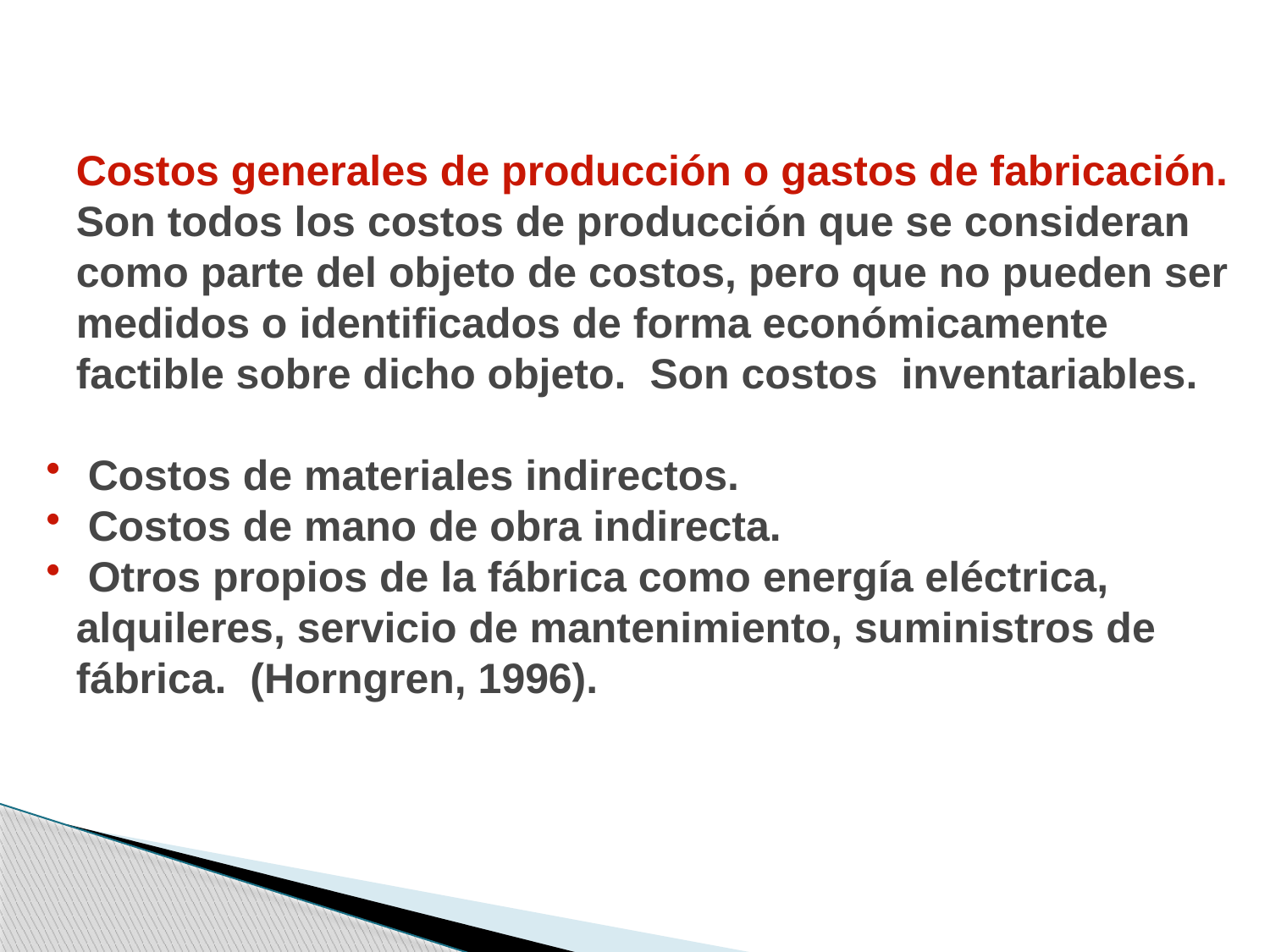

Costos generales de producción o gastos de fabricación.  Son todos los costos de producción que se consideran como parte del objeto de costos, pero que no pueden ser medidos o identificados de forma económicamente factible sobre dicho objeto.  Son costos  inventariables.

 Costos de materiales indirectos.
 Costos de mano de obra indirecta.
 Otros propios de la fábrica como energía eléctrica,   alquileres, servicio de mantenimiento, suministros de fábrica.  (Horngren, 1996).